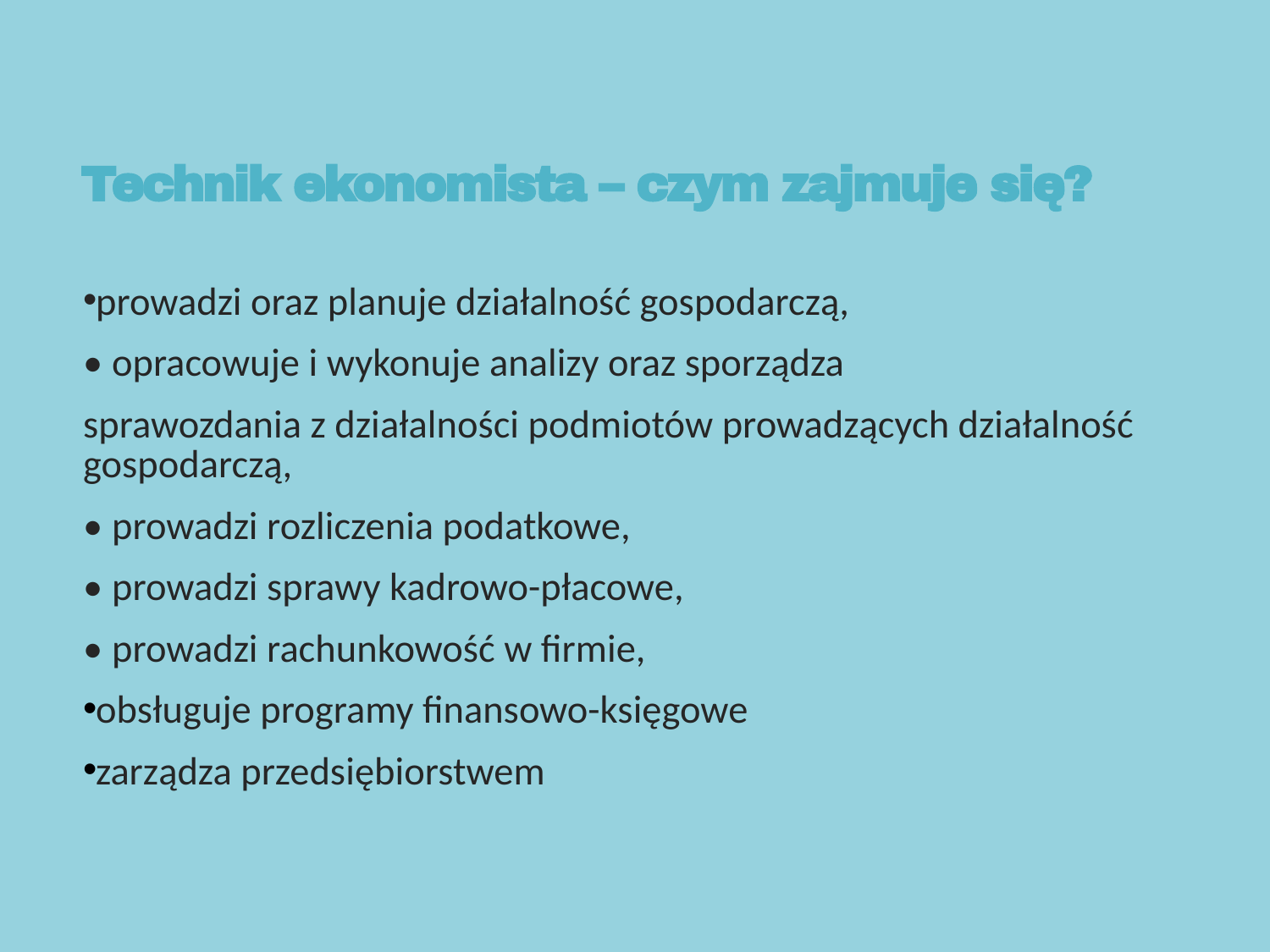

# Technik ekonomista – czym zajmuje się?
prowadzi oraz planuje działalność gospodarczą,
• opracowuje i wykonuje analizy oraz sporządza
sprawozdania z działalności podmiotów prowadzących działalność gospodarczą,
• prowadzi rozliczenia podatkowe,
• prowadzi sprawy kadrowo-płacowe,
• prowadzi rachunkowość w firmie,
obsługuje programy finansowo-księgowe
zarządza przedsiębiorstwem